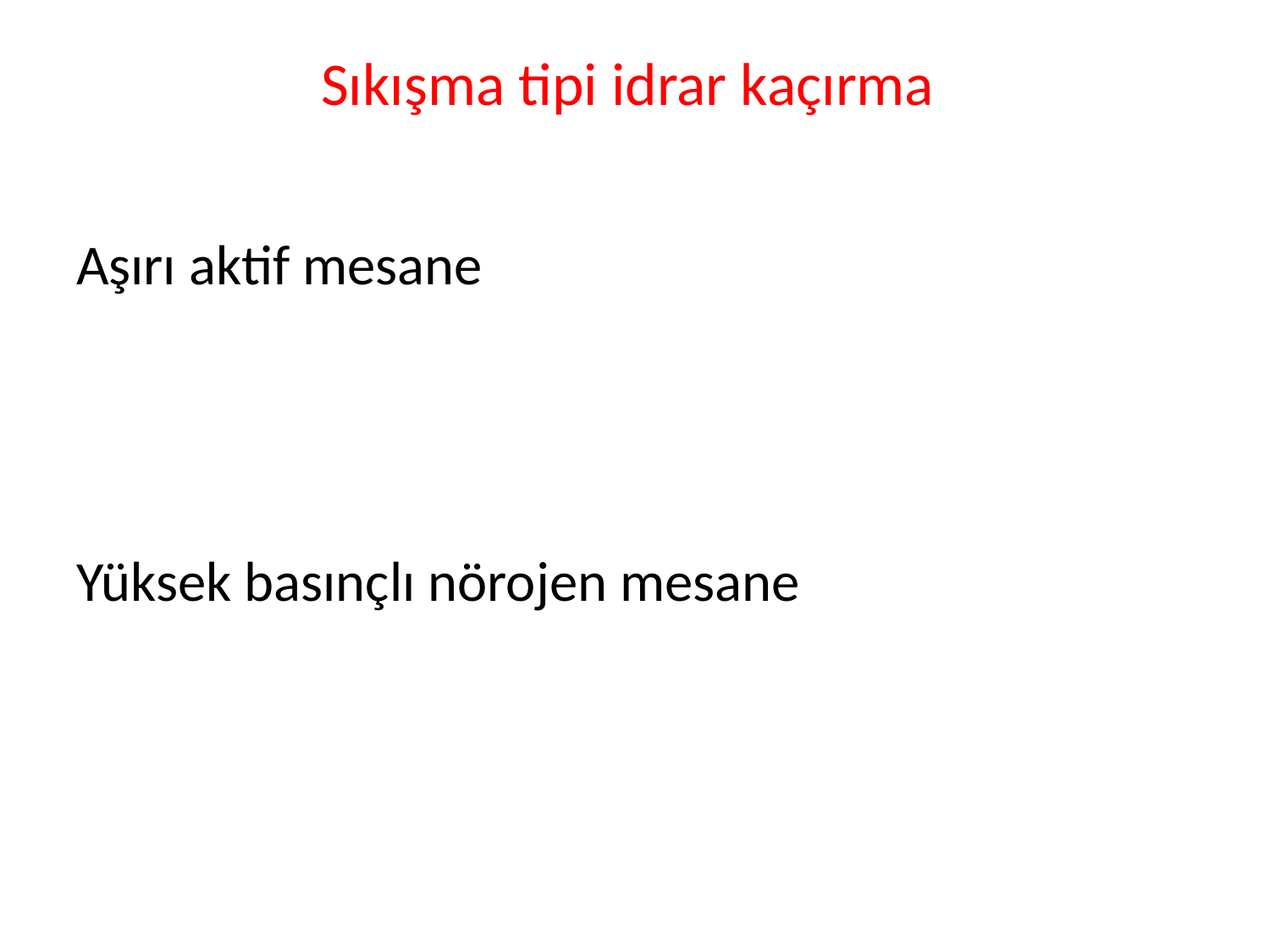

# Sıkışma tipi idrar kaçırma
Aşırı aktif mesane

Yüksek basınçlı nörojen mesane